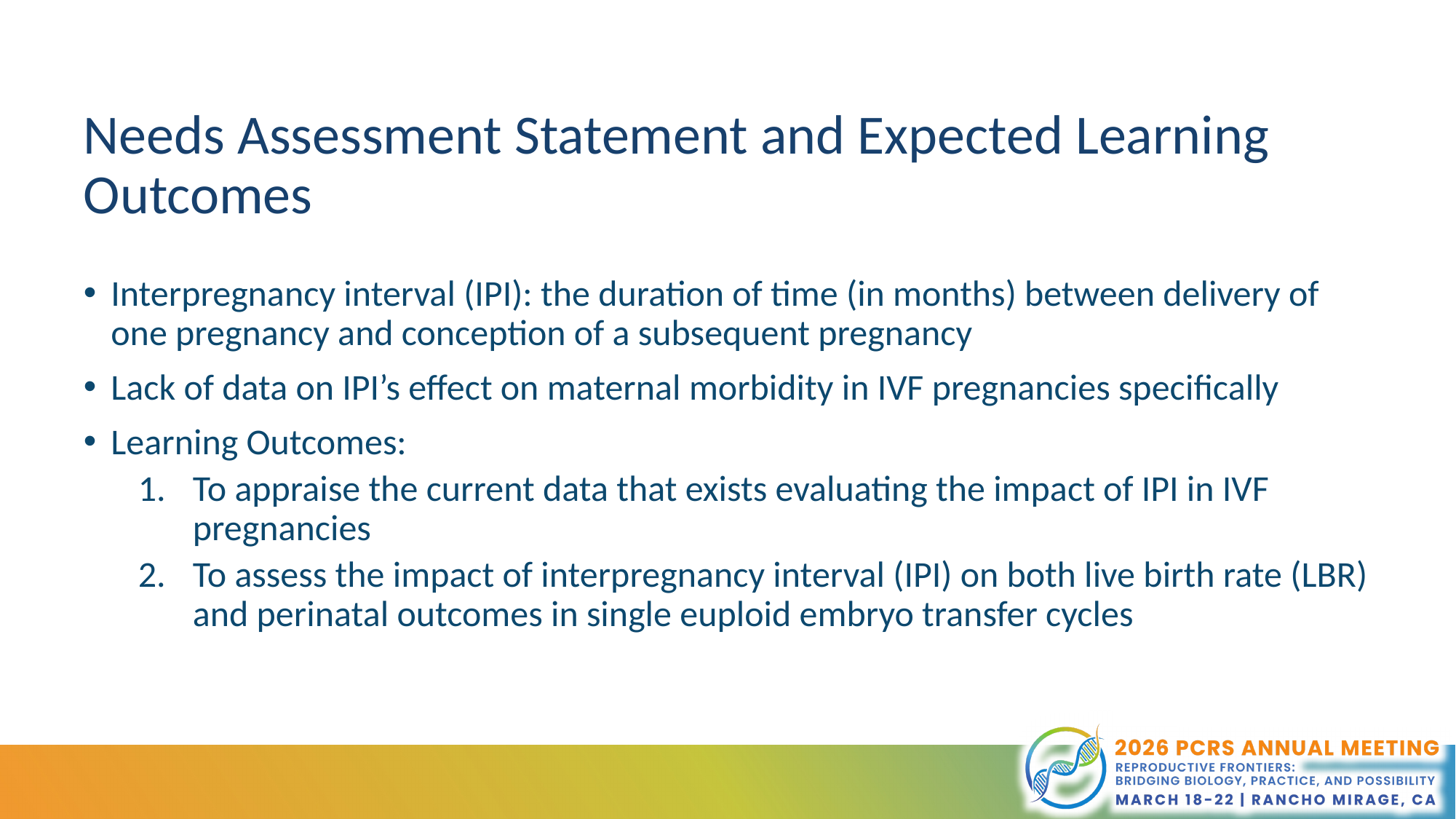

# Needs Assessment Statement and Expected Learning Outcomes
Interpregnancy interval (IPI): the duration of time (in months) between delivery of one pregnancy and conception of a subsequent pregnancy
Lack of data on IPI’s effect on maternal morbidity in IVF pregnancies specifically
Learning Outcomes:
To appraise the current data that exists evaluating the impact of IPI in IVF pregnancies
To assess the impact of interpregnancy interval (IPI) on both live birth rate (LBR) and perinatal outcomes in single euploid embryo transfer cycles